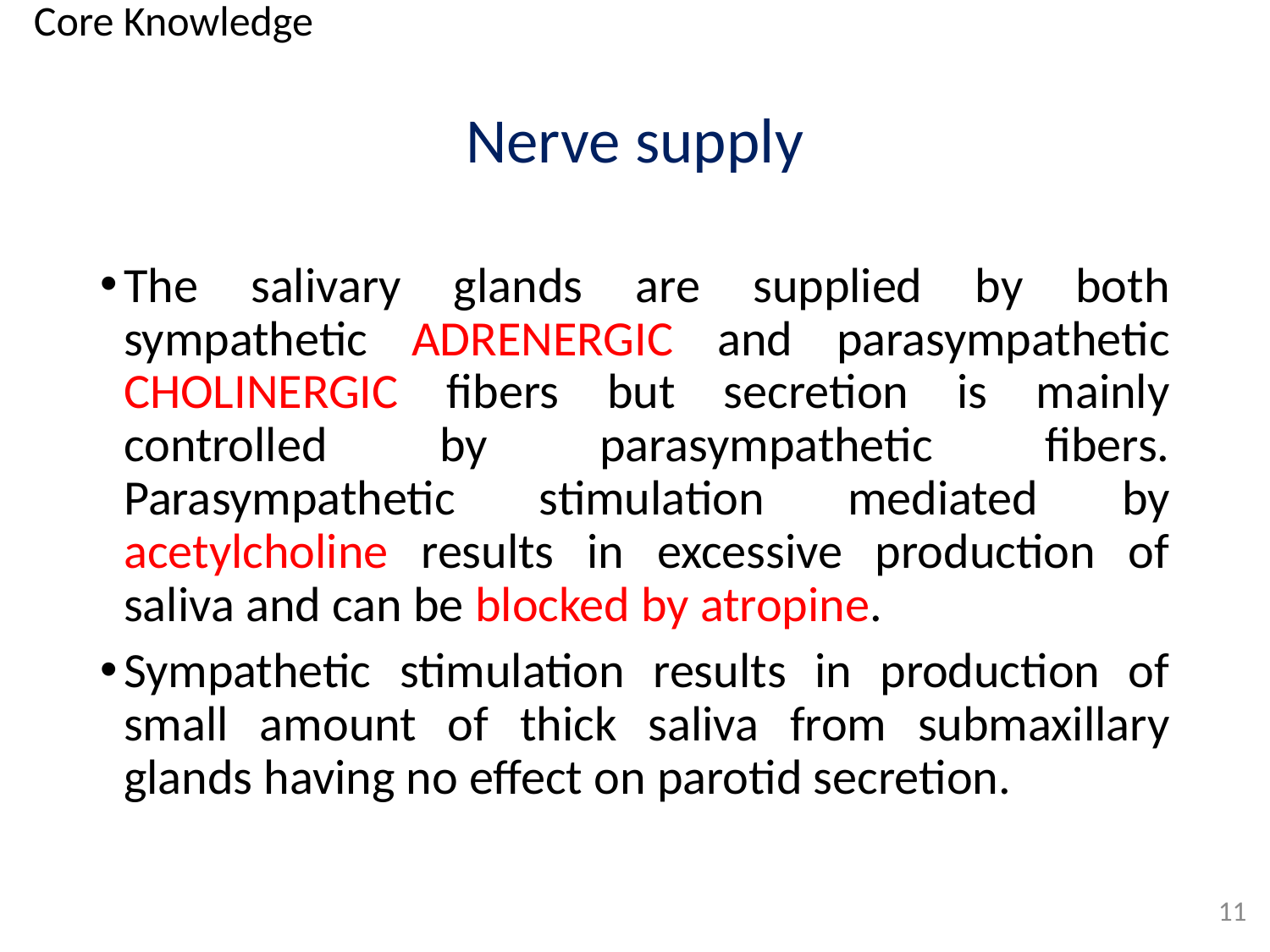

Core Knowledge

# Nerve supply
The salivary glands are supplied by both sympathetic ADRENERGIC and parasympathetic CHOLINERGIC fibers but secretion is mainly controlled by parasympathetic fibers. Parasympathetic stimulation mediated by acetylcholine results in excessive production of saliva and can be blocked by atropine.
Sympathetic stimulation results in production of small amount of thick saliva from submaxillary glands having no effect on parotid secretion.

11